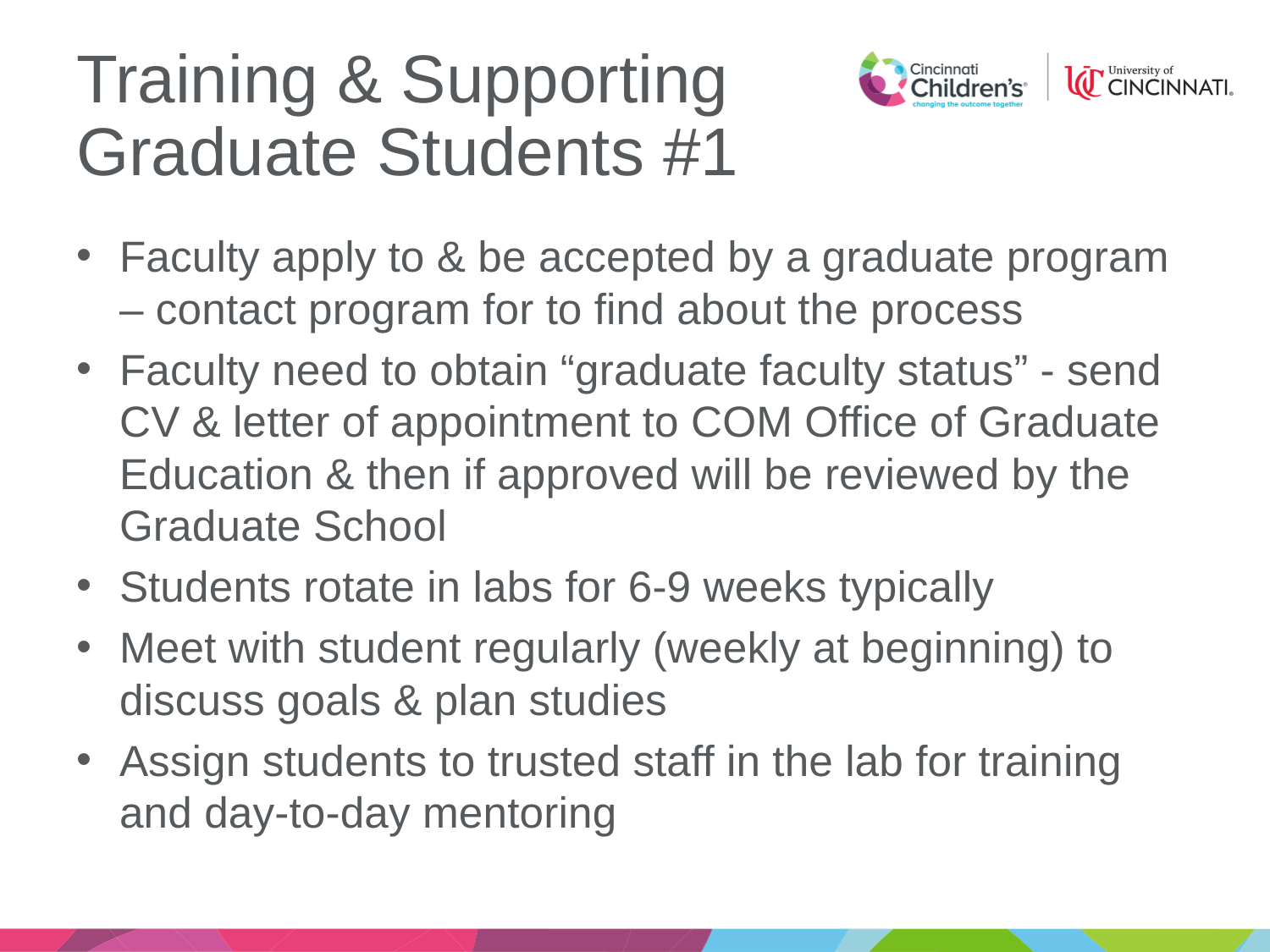

# Training & Supporting Graduate Students #1
Faculty apply to & be accepted by a graduate program – contact program for to find about the process
Faculty need to obtain “graduate faculty status” - send CV & letter of appointment to COM Office of Graduate Education & then if approved will be reviewed by the Graduate School
Students rotate in labs for 6-9 weeks typically
Meet with student regularly (weekly at beginning) to discuss goals & plan studies
Assign students to trusted staff in the lab for training and day-to-day mentoring